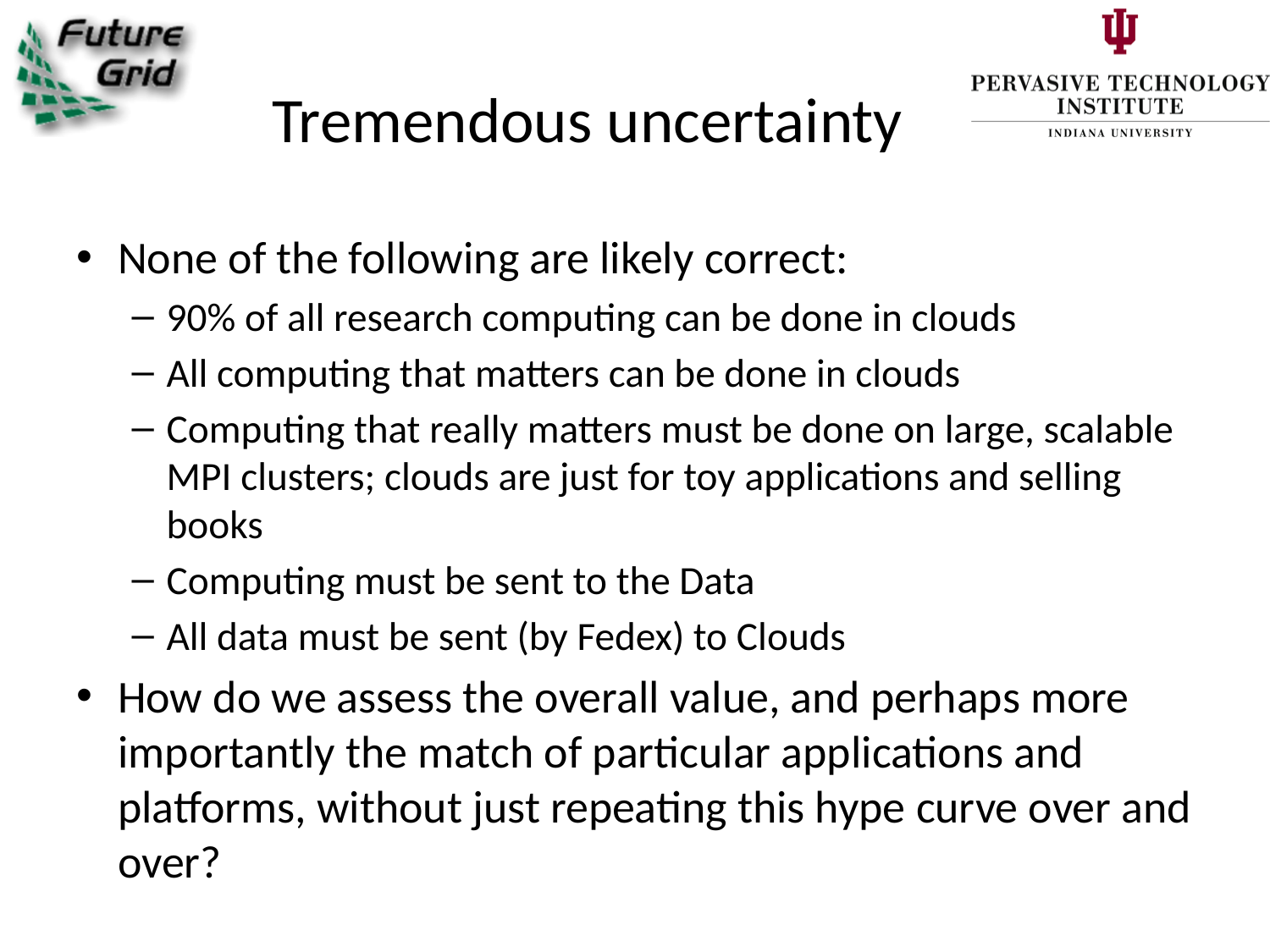

# Tremendous uncertainty
None of the following are likely correct:
90% of all research computing can be done in clouds
All computing that matters can be done in clouds
Computing that really matters must be done on large, scalable MPI clusters; clouds are just for toy applications and selling books
Computing must be sent to the Data
All data must be sent (by Fedex) to Clouds
How do we assess the overall value, and perhaps more importantly the match of particular applications and platforms, without just repeating this hype curve over and over?